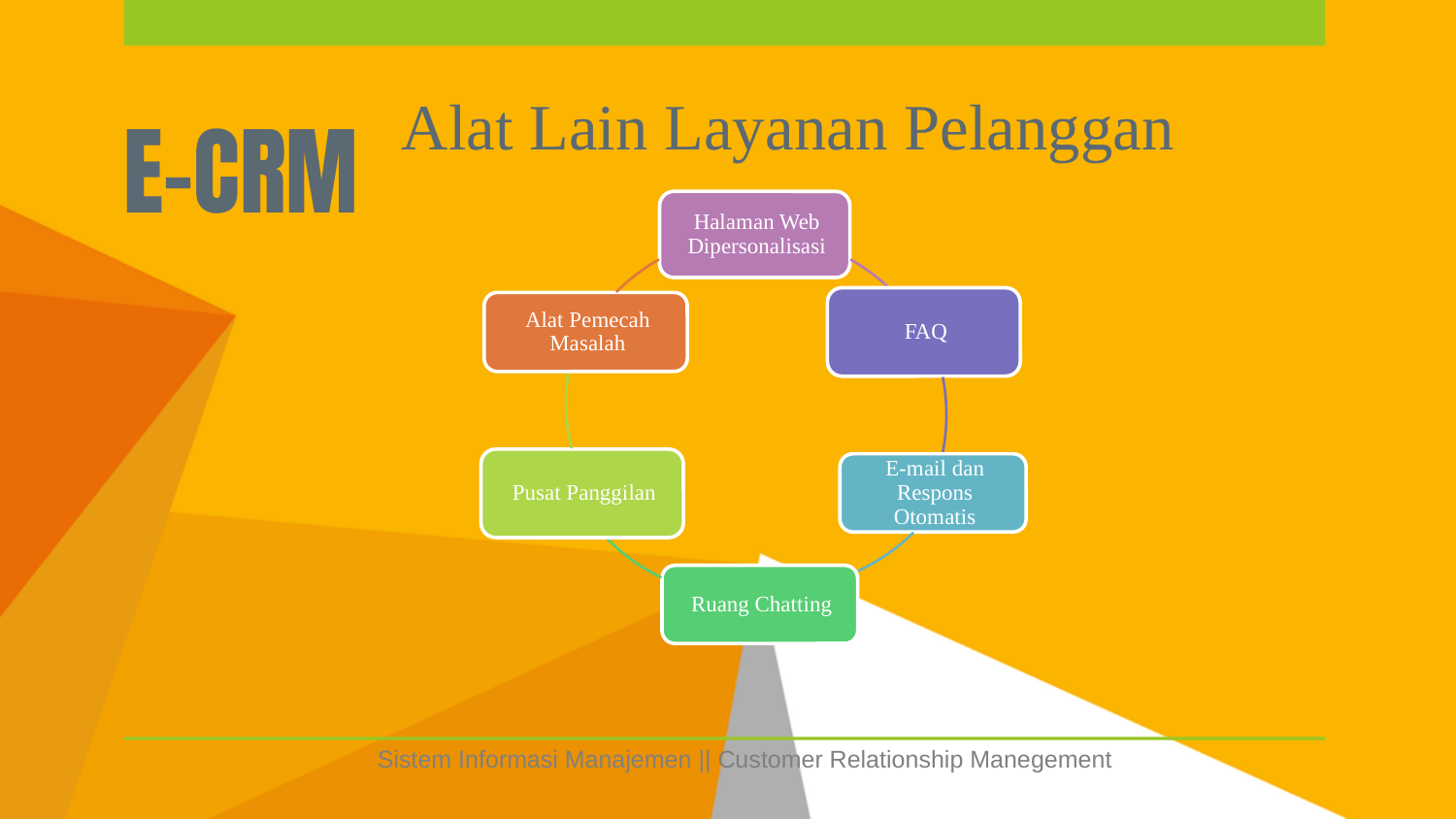

# E-CRM
Alat Lain Layanan Pelanggan
Halaman Web Dipersonalisasi
FAQ
E-mail dan Respons Otomatis
Ruang Chatting
Pusat Panggilan
Alat Pemecah Masalah
Sistem Informasi Manajemen || Customer Relationship Manegement